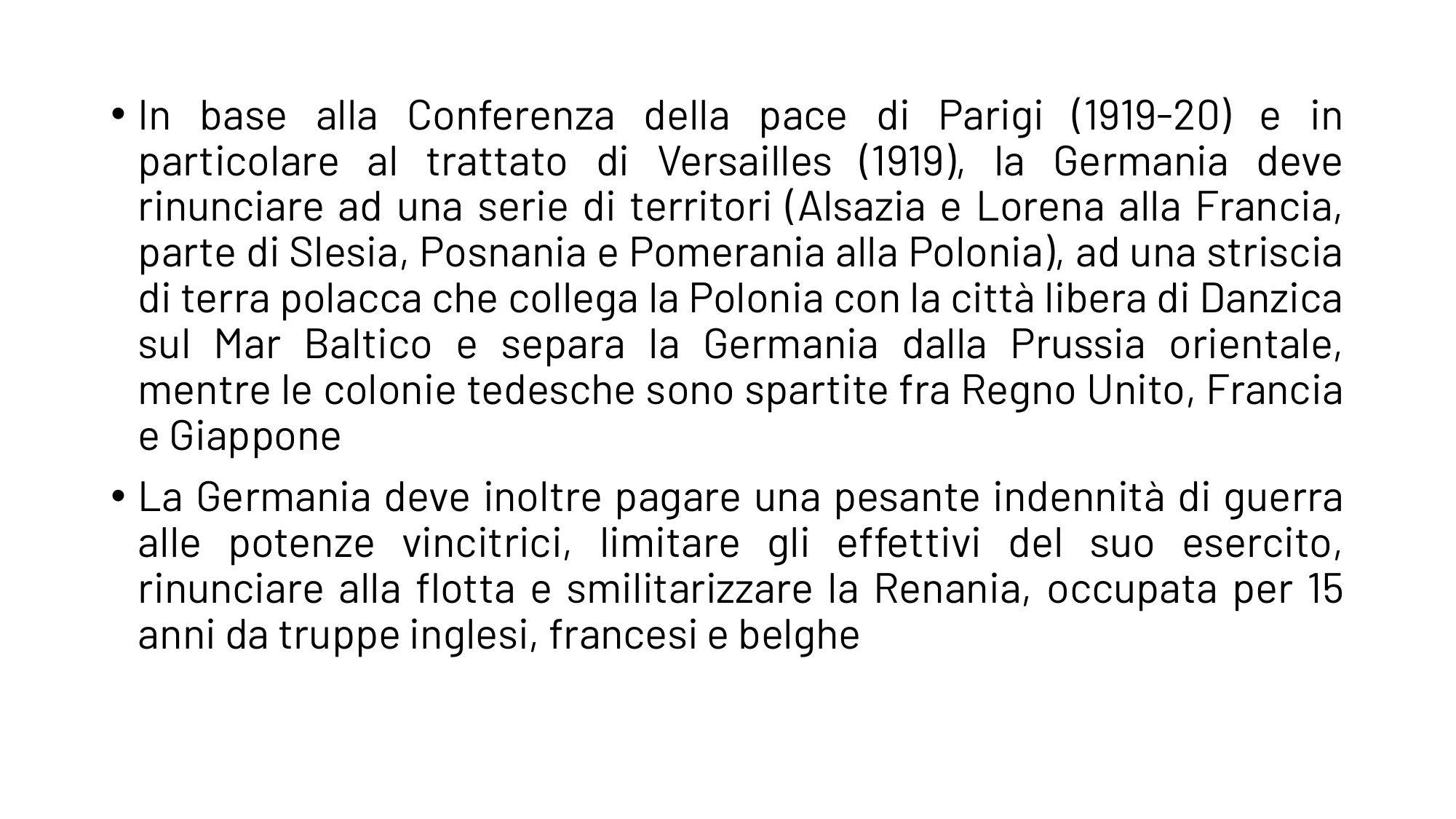

In base alla Conferenza della pace di Parigi (1919-20) e in particolare al trattato di Versailles (1919), la Germania deve rinunciare ad una serie di territori (Alsazia e Lorena alla Francia, parte di Slesia, Posnania e Pomerania alla Polonia), ad una striscia di terra polacca che collega la Polonia con la città libera di Danzica sul Mar Baltico e separa la Germania dalla Prussia orientale, mentre le colonie tedesche sono spartite fra Regno Unito, Francia e Giappone
La Germania deve inoltre pagare una pesante indennità di guerra alle potenze vincitrici, limitare gli effettivi del suo esercito, rinunciare alla flotta e smilitarizzare la Renania, occupata per 15 anni da truppe inglesi, francesi e belghe